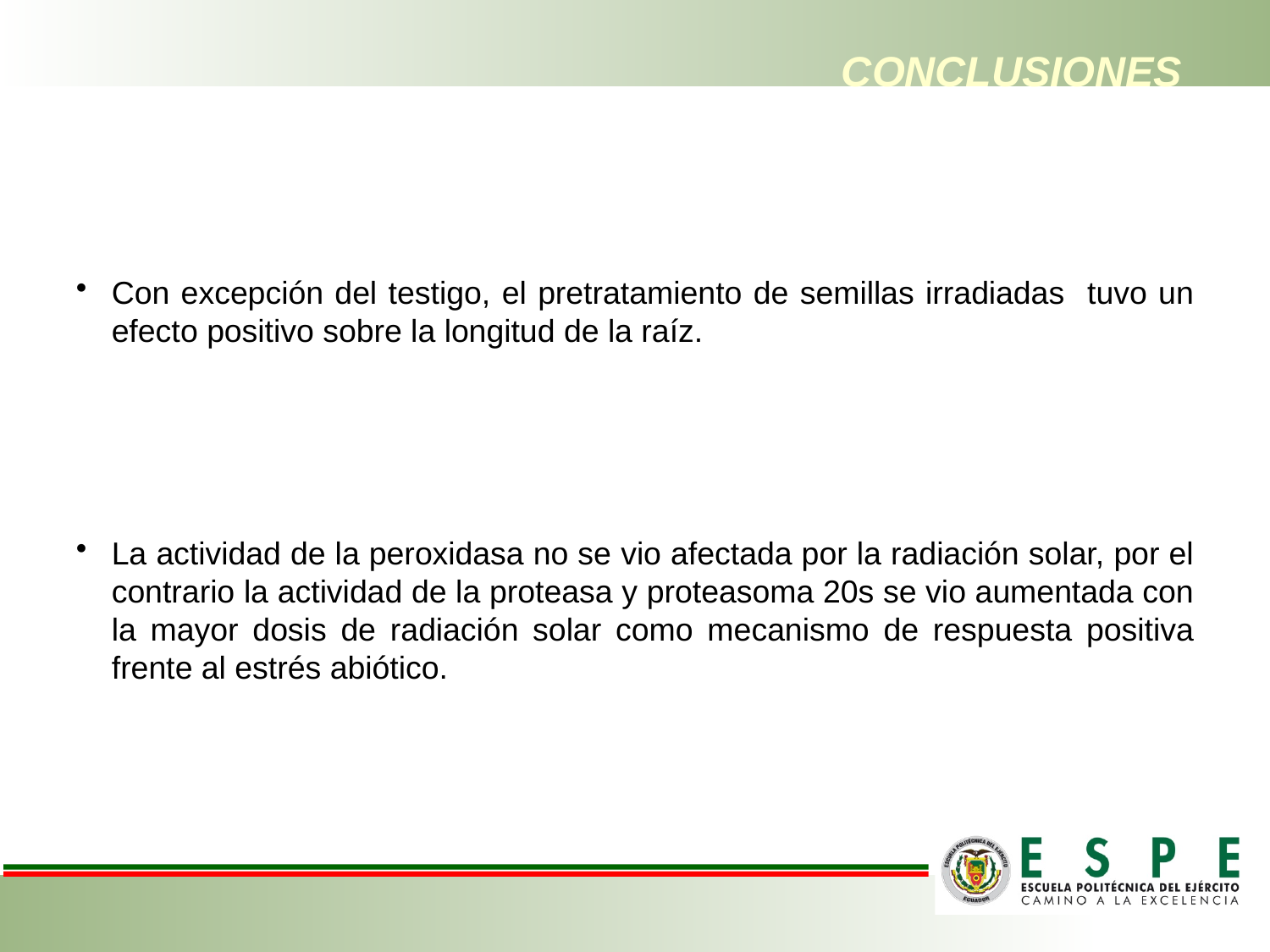

# CONCLUSIONES

Con excepción del testigo, el pretratamiento de semillas irradiadas  tuvo un efecto positivo sobre la longitud de la raíz.

La actividad de la peroxidasa no se vio afectada por la radiación solar, por el contrario la actividad de la proteasa y proteasoma 20s se vio aumentada con la mayor dosis de radiación solar como mecanismo de respuesta positiva frente al estrés abiótico.